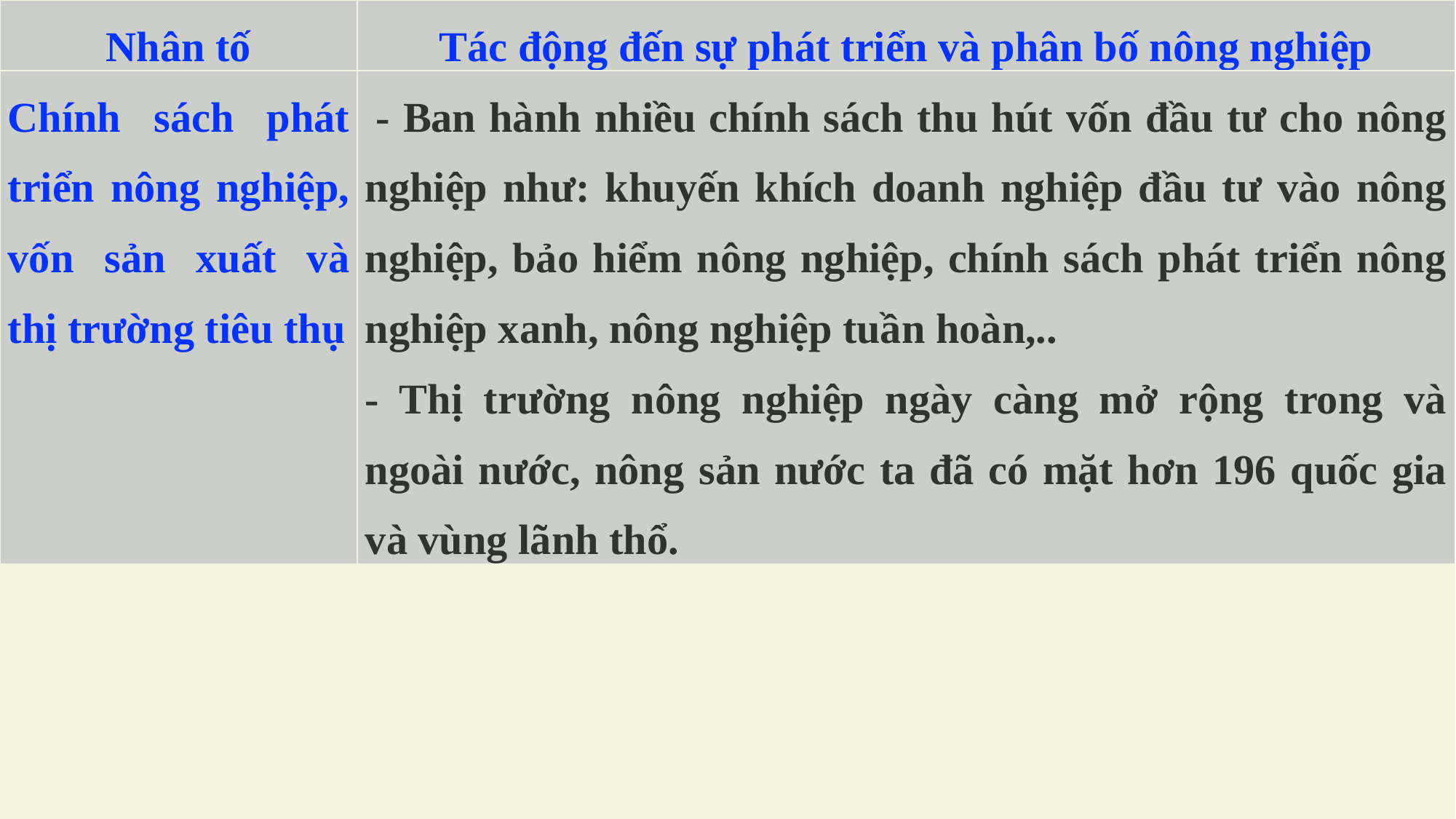

| Nhân tố | Tác động đến sự phát triển và phân bố nông nghiệp |
| --- | --- |
| Chính sách phát triển nông nghiệp, vốn sản xuất và thị trường tiêu thụ | - Ban hành nhiều chính sách thu hút vốn đầu tư cho nông nghiệp như: khuyến khích doanh nghiệp đầu tư vào nông nghiệp, bảo hiểm nông nghiệp, chính sách phát triển nông nghiệp xanh, nông nghiệp tuần hoàn,.. - Thị trường nông nghiệp ngày càng mở rộng trong và ngoài nước, nông sản nước ta đã có mặt hơn 196 quốc gia và vùng lãnh thổ. |